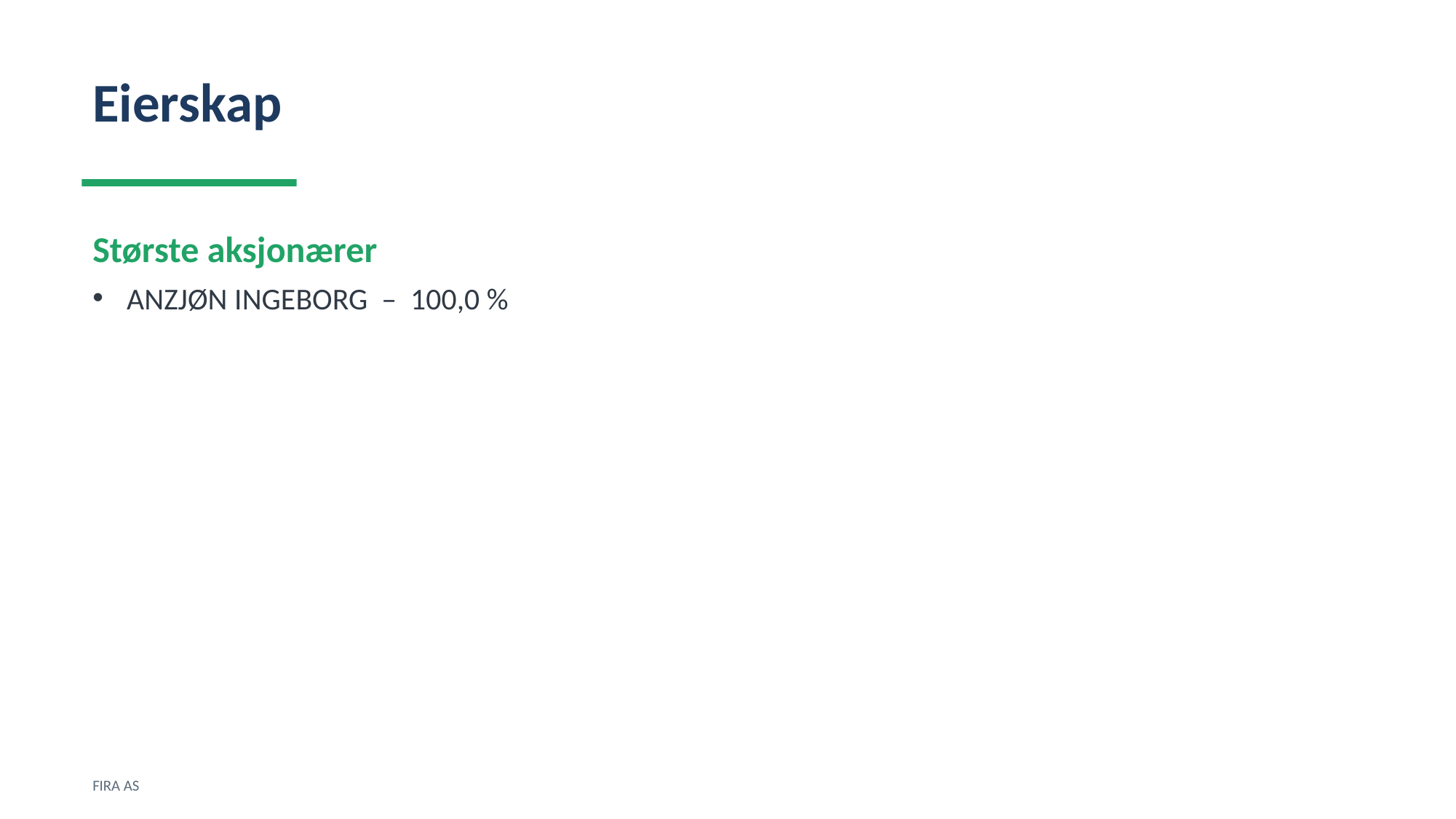

Eierskap

Største aksjonærer
ANZJØN INGEBORG  –  100,0 %
FIRA AS